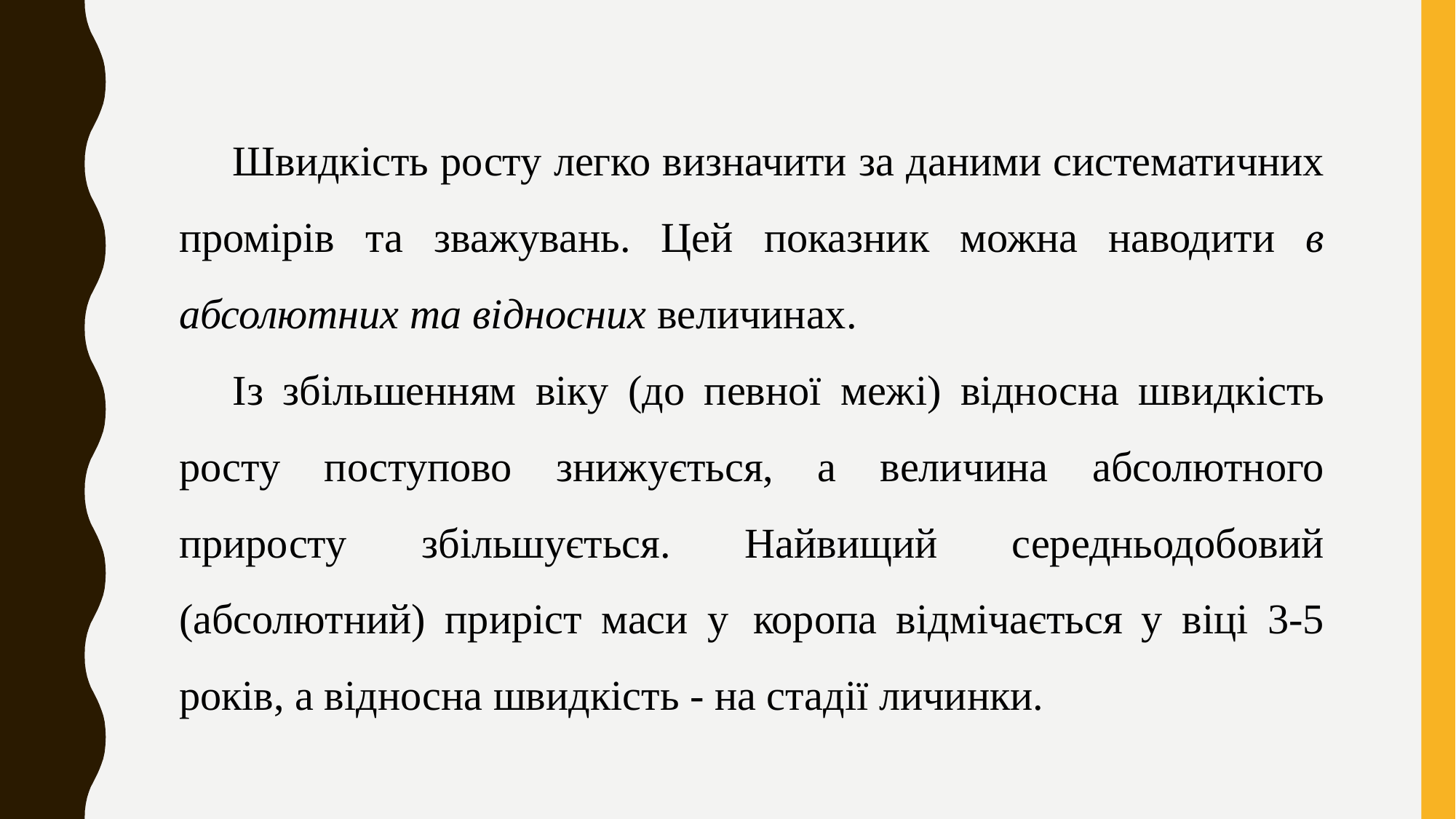

Швидкість росту легко визначити за даними систематичних промірів та зважувань. Цей показник можна наводити в абсолютних та відносних величинах.
Із збільшенням віку (до певної межі) відносна швидкість росту поступово знижується, а величина абсолютного приросту збільшується. Найвищий середньодобовий (абсолютний) приріст маси у коропа відмічається у віці 3-5 років, а відносна швидкість - на стадії личинки.